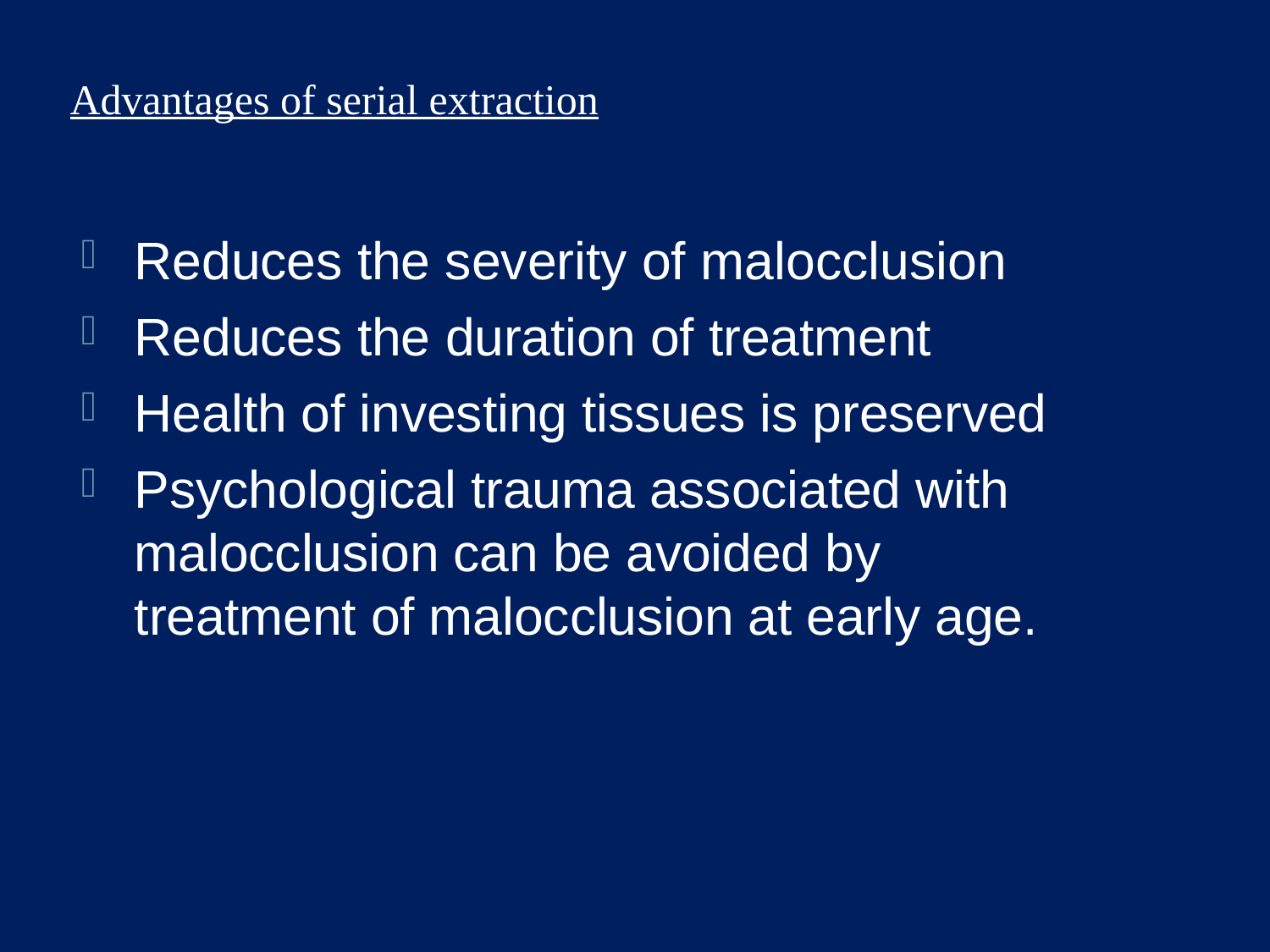

# Advantages of serial extraction
Reduces the severity of malocclusion
Reduces the duration of treatment
Health of investing tissues is preserved
Psychological trauma associated with malocclusion can be avoided by treatment of malocclusion at early age.